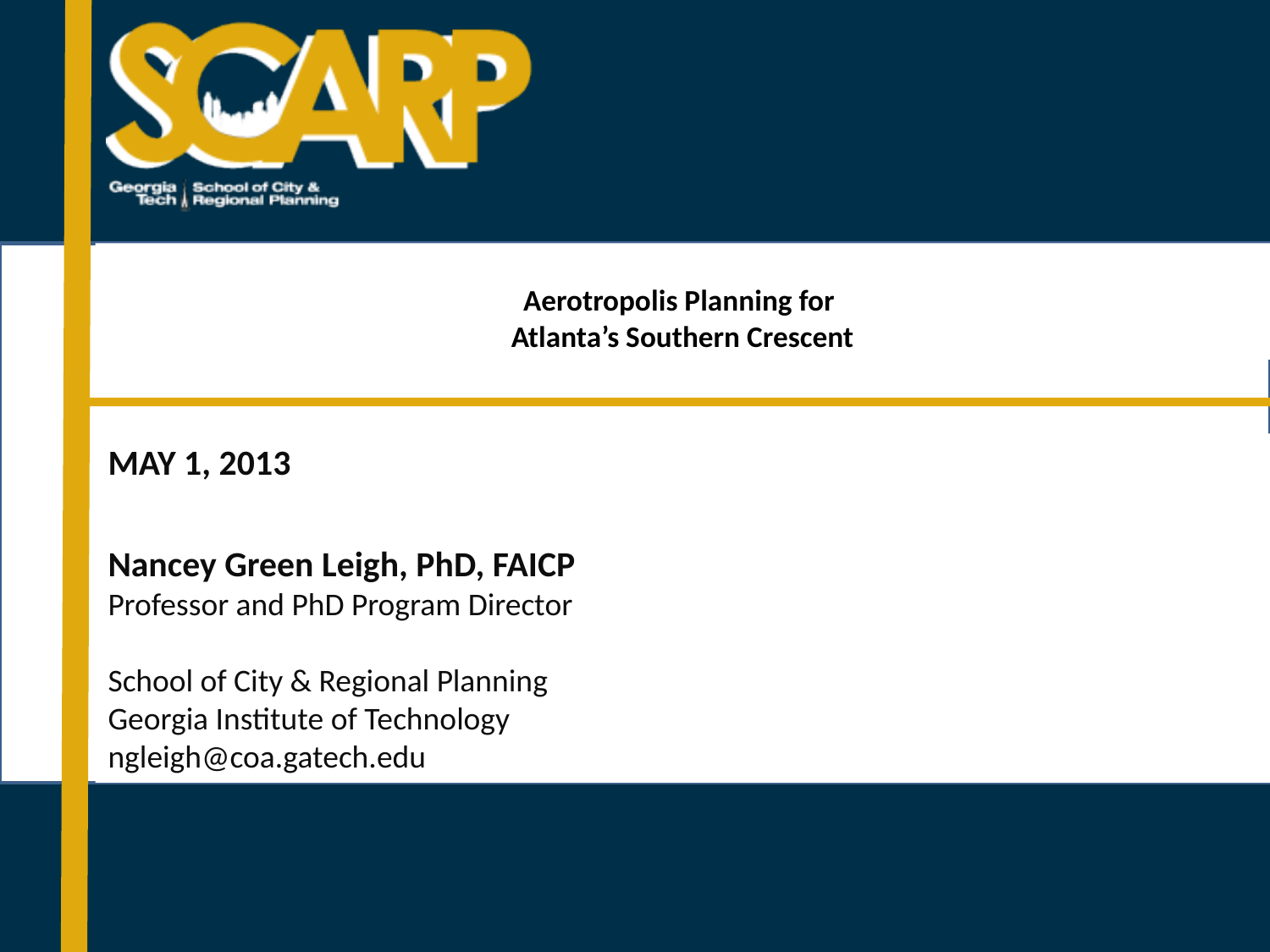

# Aerotropolis Planning for Atlanta’s Southern Crescent
MAY 1, 2013

Nancey Green Leigh, PhD, FAICP
Professor and PhD Program Director

School of City & Regional Planning
Georgia Institute of Technology
ngleigh@coa.gatech.edu